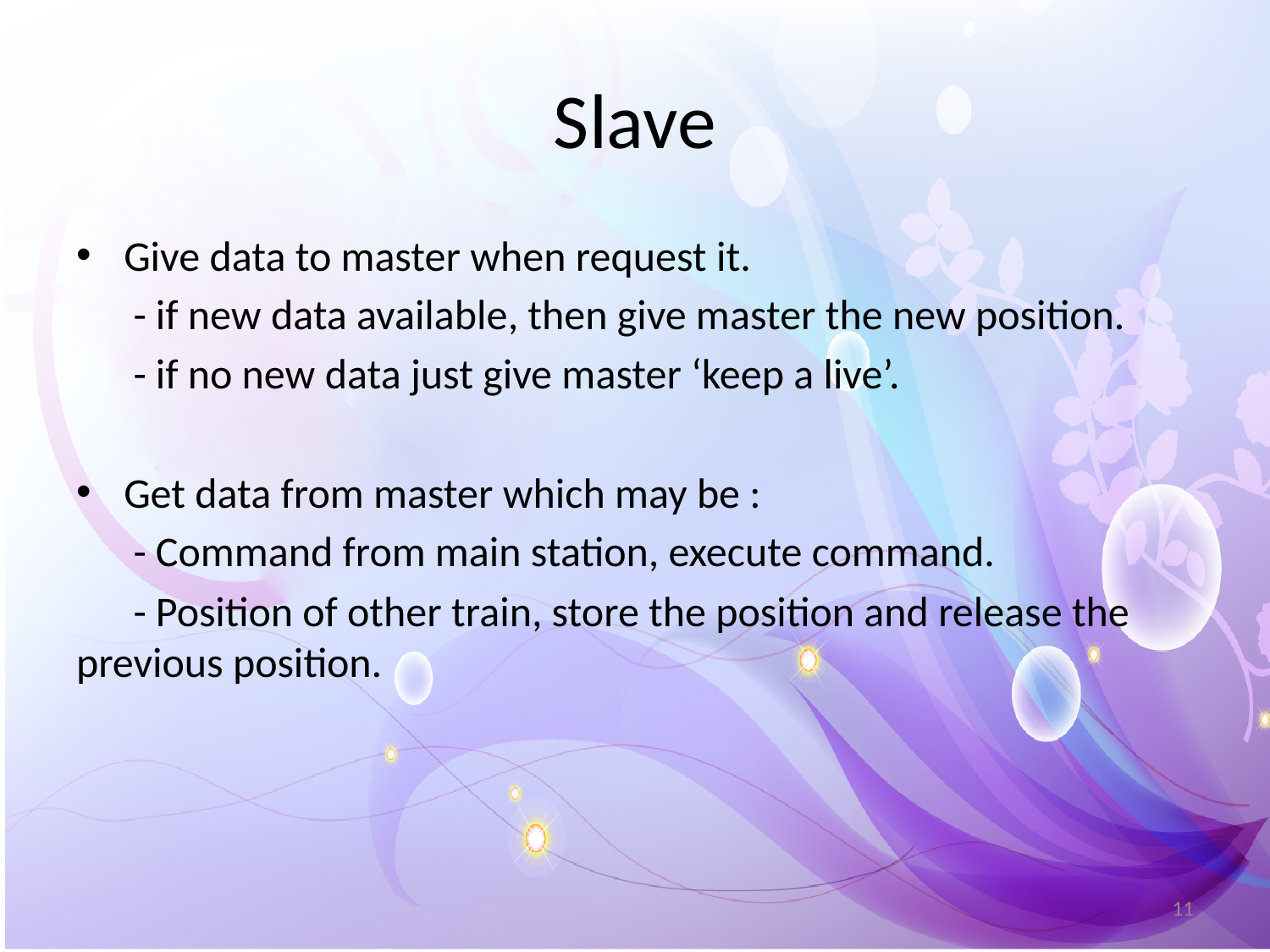

# Slave
Give data to master when request it.
      - if new data available, then give master the new position.
      - if no new data just give master ‘keep a live’.

Get data from master which may be :
      - Command from main station, execute command.
      - Position of other train, store the position and release the previous position.
11